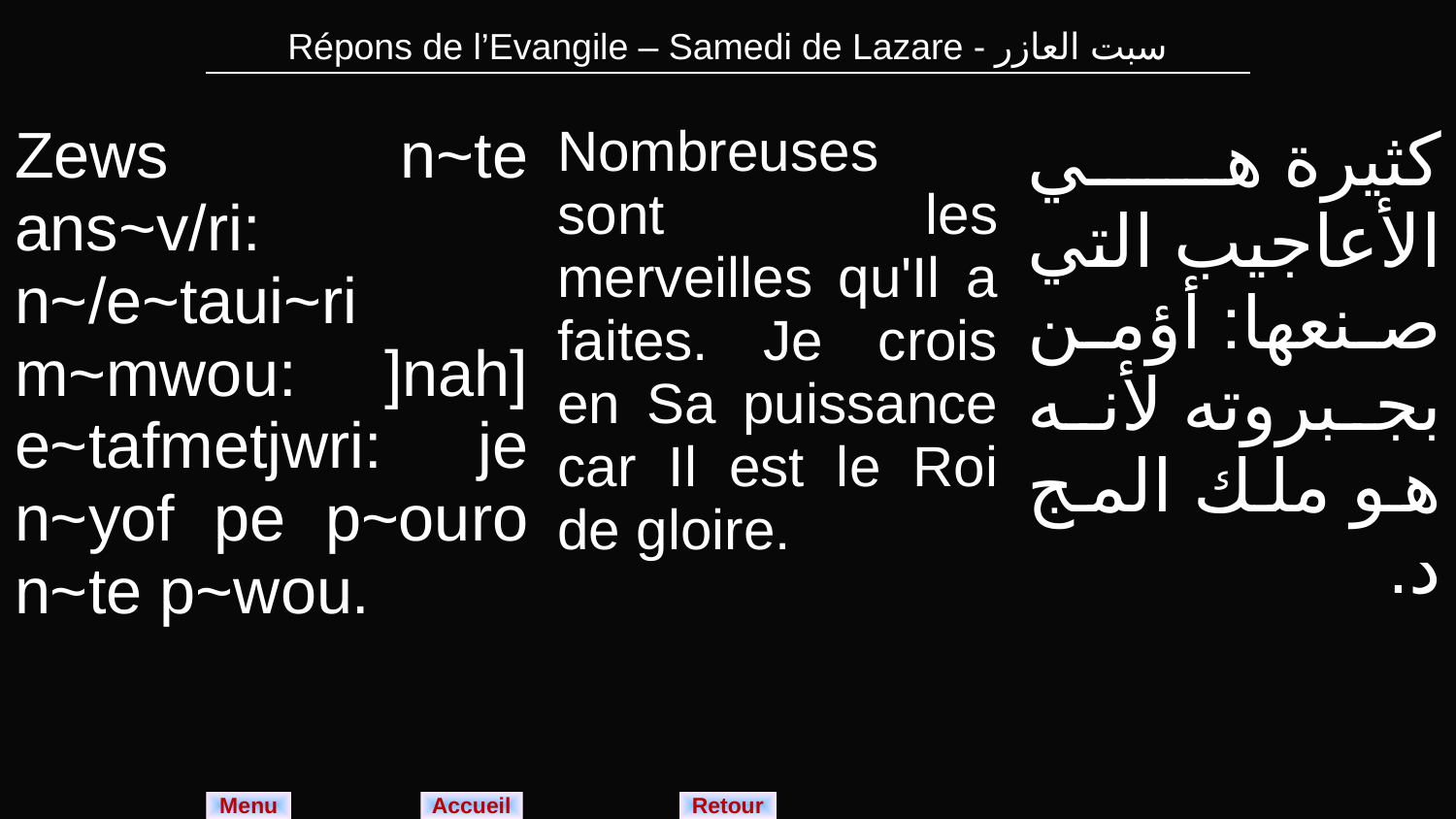

| Répons de l’Evangile – Samedi de Lazare - سبت العازر |
| --- |
| Zews n~te ans~v/ri: n~/e~taui~ri m~mwou: ]nah] e~tafmetjwri: je n~yof pe p~ouro n~te p~wou. | Nombreuses sont les merveilles qu'Il a faites. Je crois en Sa puissance car Il est le Roi de gloire. | كثيرة هي الأعاجيب التي صنعها: أؤمن بجبروته لأنه هو ملك المج د. |
| --- | --- | --- |
Menu
Retour